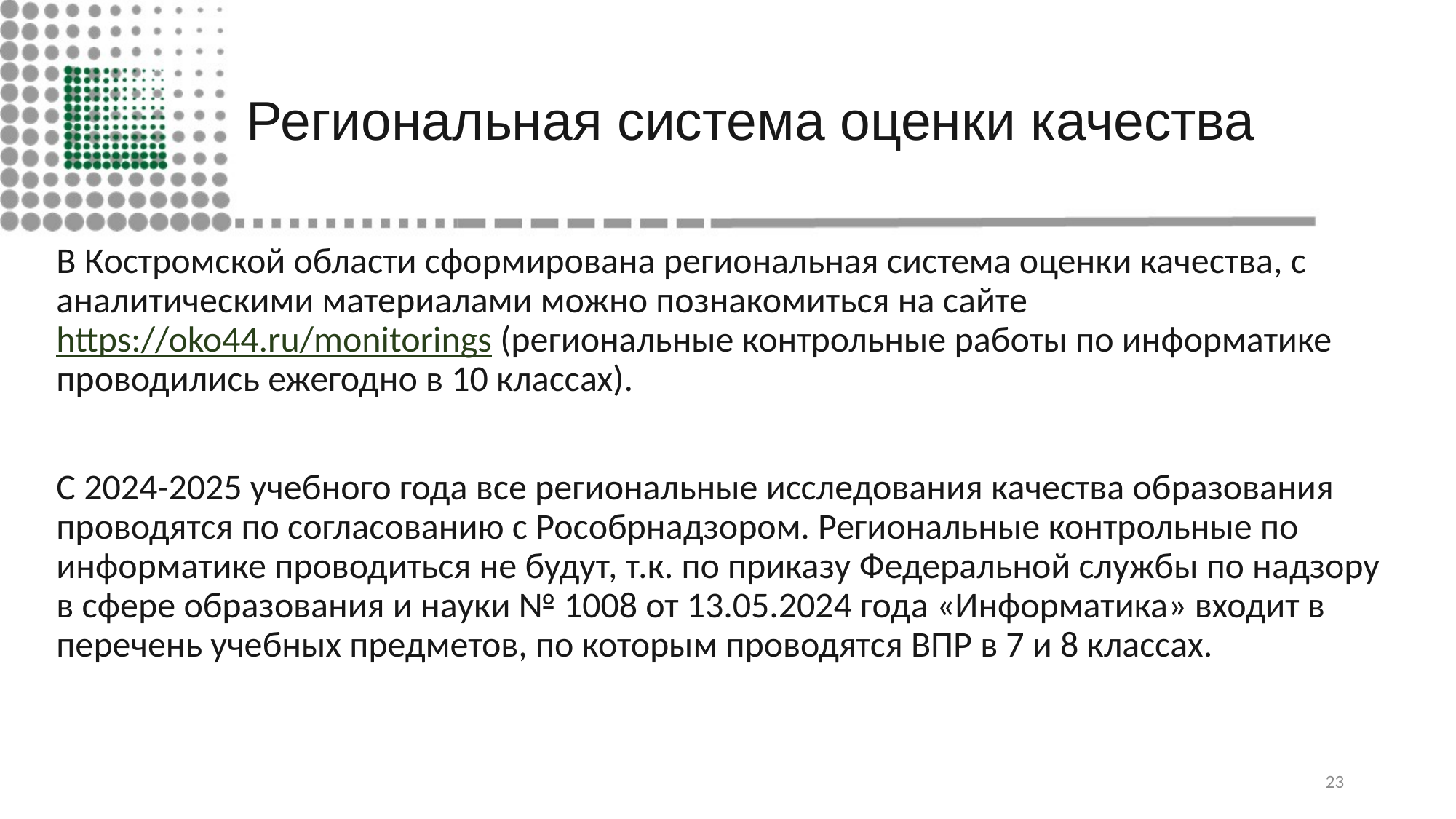

# Региональная система оценки качества
В Костромской области сформирована региональная система оценки качества, с аналитическими материалами можно познакомиться на сайте https://oko44.ru/monitorings (региональные контрольные работы по информатике проводились ежегодно в 10 классах).

С 2024-2025 учебного года все региональные исследования качества образования проводятся по согласованию с Рособрнадзором. Региональные контрольные по информатике проводиться не будут, т.к. по приказу Федеральной службы по надзору в сфере образования и науки № 1008 от 13.05.2024 года «Информатика» входит в перечень учебных предметов, по которым проводятся ВПР в 7 и 8 классах.

23